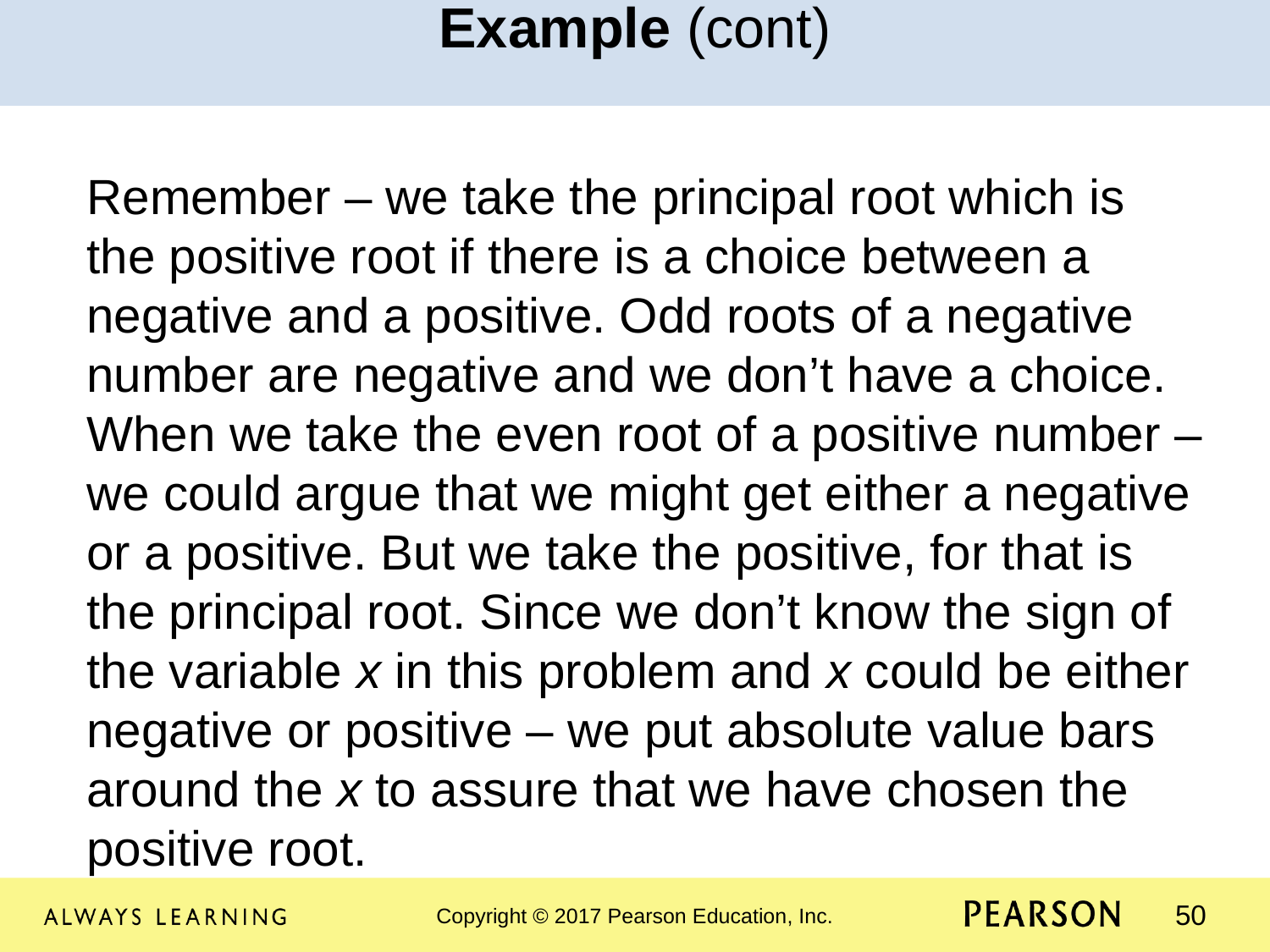

Example (cont)
Remember – we take the principal root which is the positive root if there is a choice between a negative and a positive. Odd roots of a negative number are negative and we don’t have a choice. When we take the even root of a positive number – we could argue that we might get either a negative or a positive. But we take the positive, for that is the principal root. Since we don’t know the sign of the variable x in this problem and x could be either negative or positive – we put absolute value bars around the x to assure that we have chosen the positive root.